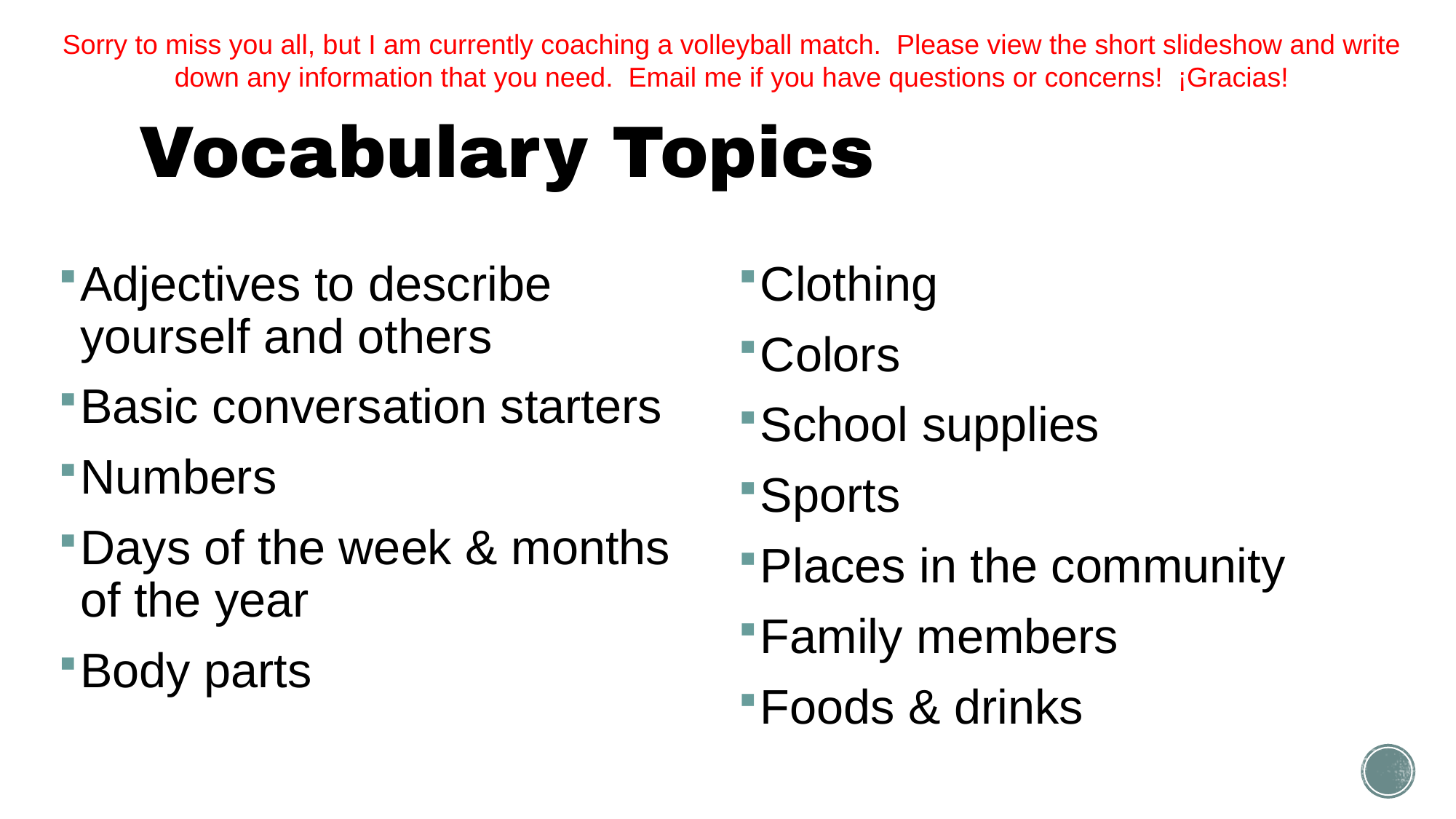

Sorry to miss you all, but I am currently coaching a volleyball match.  Please view the short slideshow and write down any information that you need.  Email me if you have questions or concerns!  ¡Gracias!
# Vocabulary Topics
Adjectives to describe  yourself and others
Basic conversation starters
Numbers
Days of the week & months   of the year
Body parts
Clothing
Colors
School supplies
Sports
Places in the community
Family members
Foods & drinks